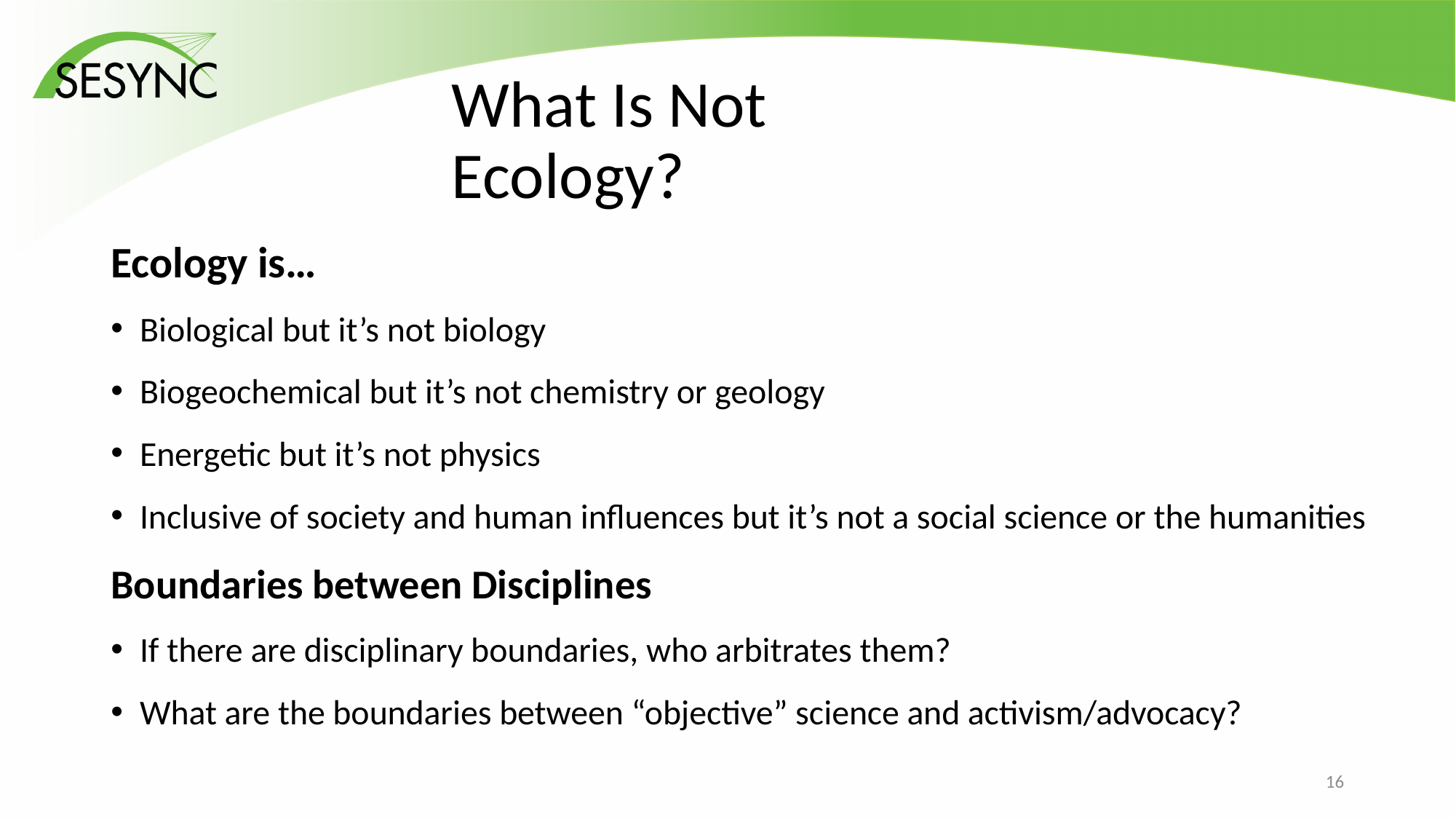

# What Is Not Ecology?
Ecology is…
Biological but it’s not biology
Biogeochemical but it’s not chemistry or geology
Energetic but it’s not physics
Inclusive of society and human influences but it’s not a social science or the humanities
Boundaries between Disciplines
If there are disciplinary boundaries, who arbitrates them?
What are the boundaries between “objective” science and activism/advocacy?
16